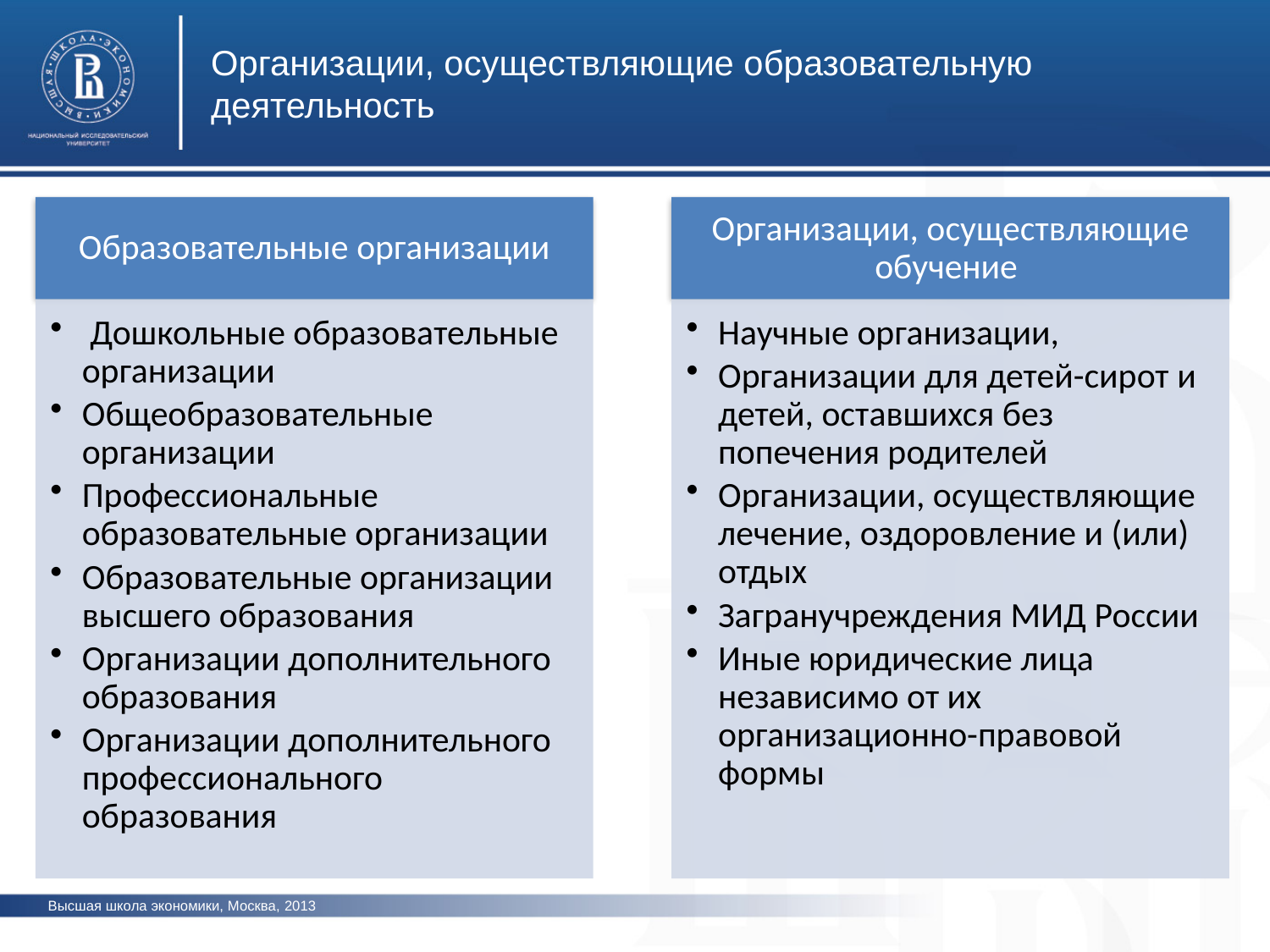

Организации, осуществляющие образовательную деятельность
Образовательные организации
 Дошкольные образовательные организации
Общеобразовательные организации
Профессиональные образовательные организации
Образовательные организации высшего образования
Организации дополнительного образования
Организации дополнительного профессионального образования
Организации, осуществляющие обучение
Научные организации,
Организации для детей-сирот и детей, оставшихся без попечения родителей
Организации, осуществляющие лечение, оздоровление и (или) отдых
Загранучреждения МИД России
Иные юридические лица независимо от их организационно-правовой формы
Высшая школа экономики, Москва, 2013